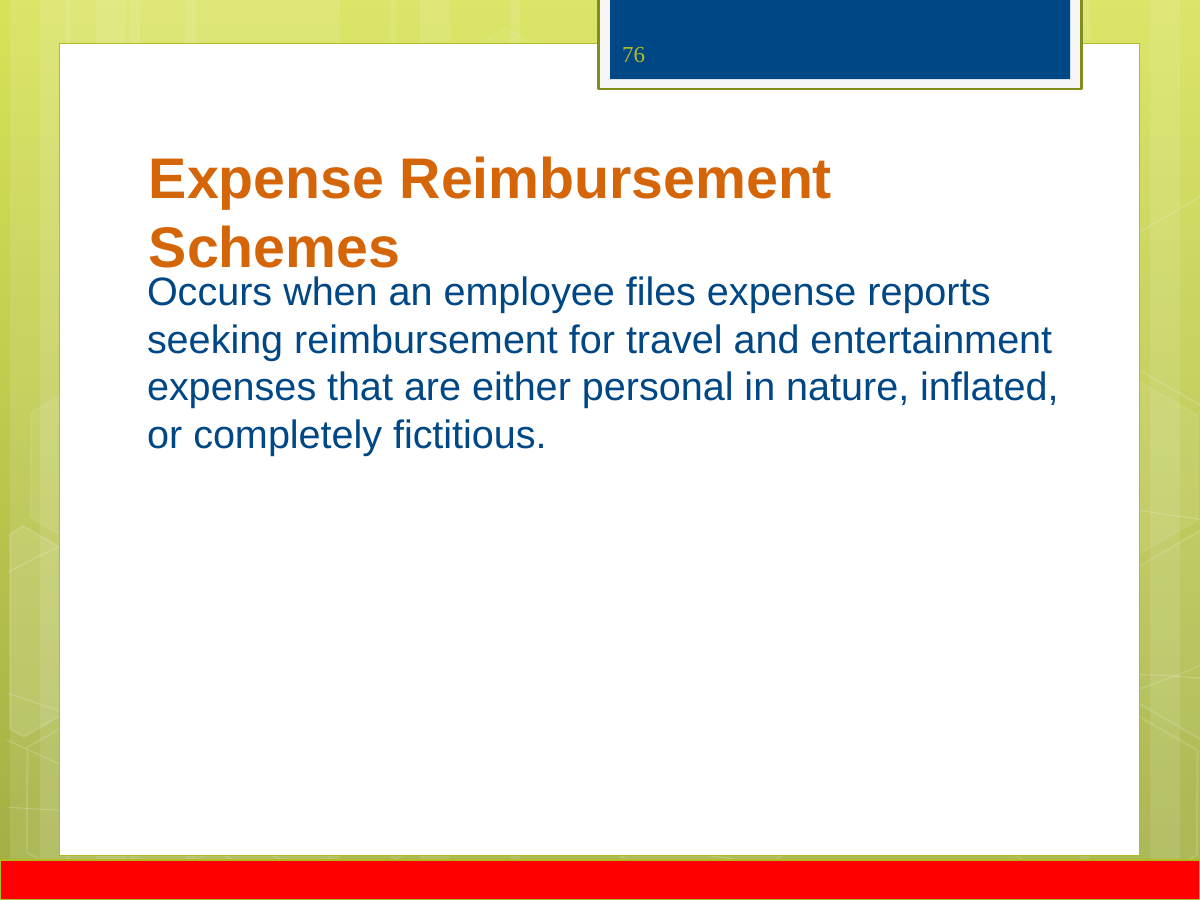

76
# Expense Reimbursement Schemes
	Occurs when an employee files expense reports seeking reimbursement for travel and entertainment expenses that are either personal in nature, inflated, or completely fictitious.